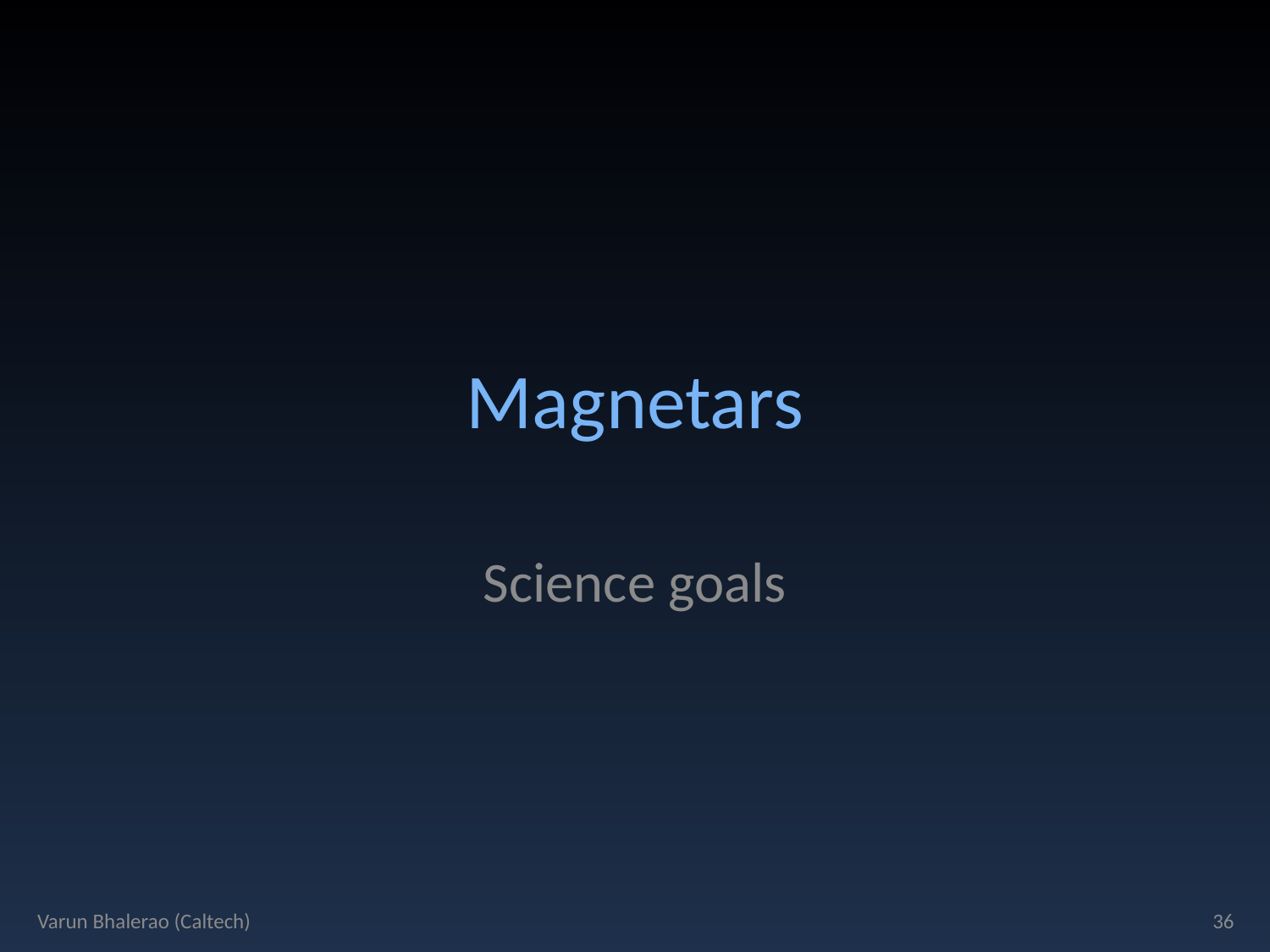

# Magnetars
Science goals
Varun Bhalerao (Caltech)
36